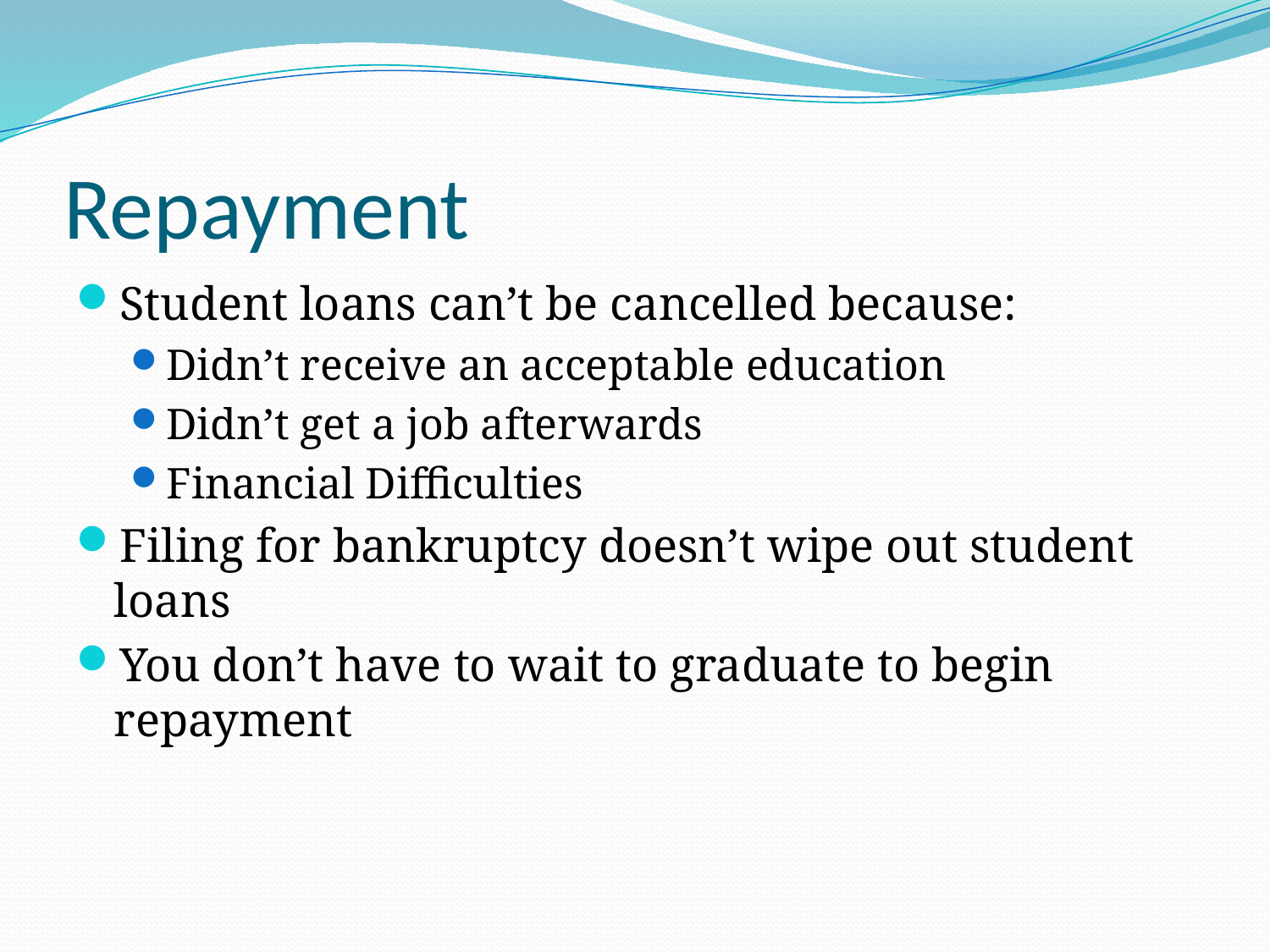

# Repayment
Student loans can’t be cancelled because:
Didn’t receive an acceptable education
Didn’t get a job afterwards
Financial Difficulties
Filing for bankruptcy doesn’t wipe out student loans
You don’t have to wait to graduate to begin repayment